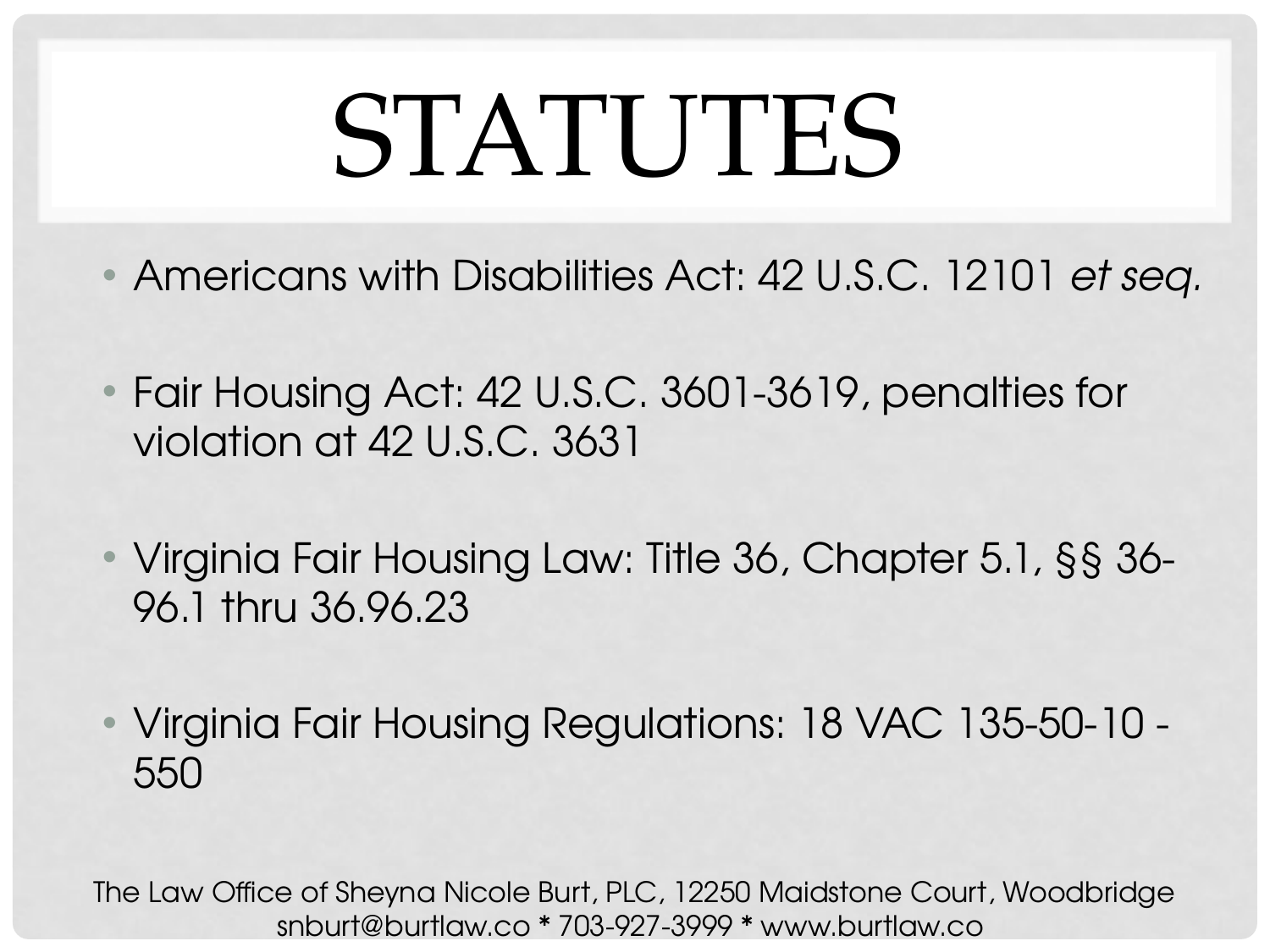

# Statutes
Americans with Disabilities Act: 42 U.S.C. 12101 et seq.

Fair Housing Act: 42 U.S.C. 3601-3619, penalties for violation at 42 U.S.C. 3631

Virginia Fair Housing Law: Title 36, Chapter 5.1, §§ 36-96.1 thru 36.96.23

Virginia Fair Housing Regulations: 18 VAC 135-50-10 - 550
The Law Office of Sheyna Nicole Burt, PLC, 12250 Maidstone Court, Woodbridge snburt@burtlaw.co * 703-927-3999 * www.burtlaw.co